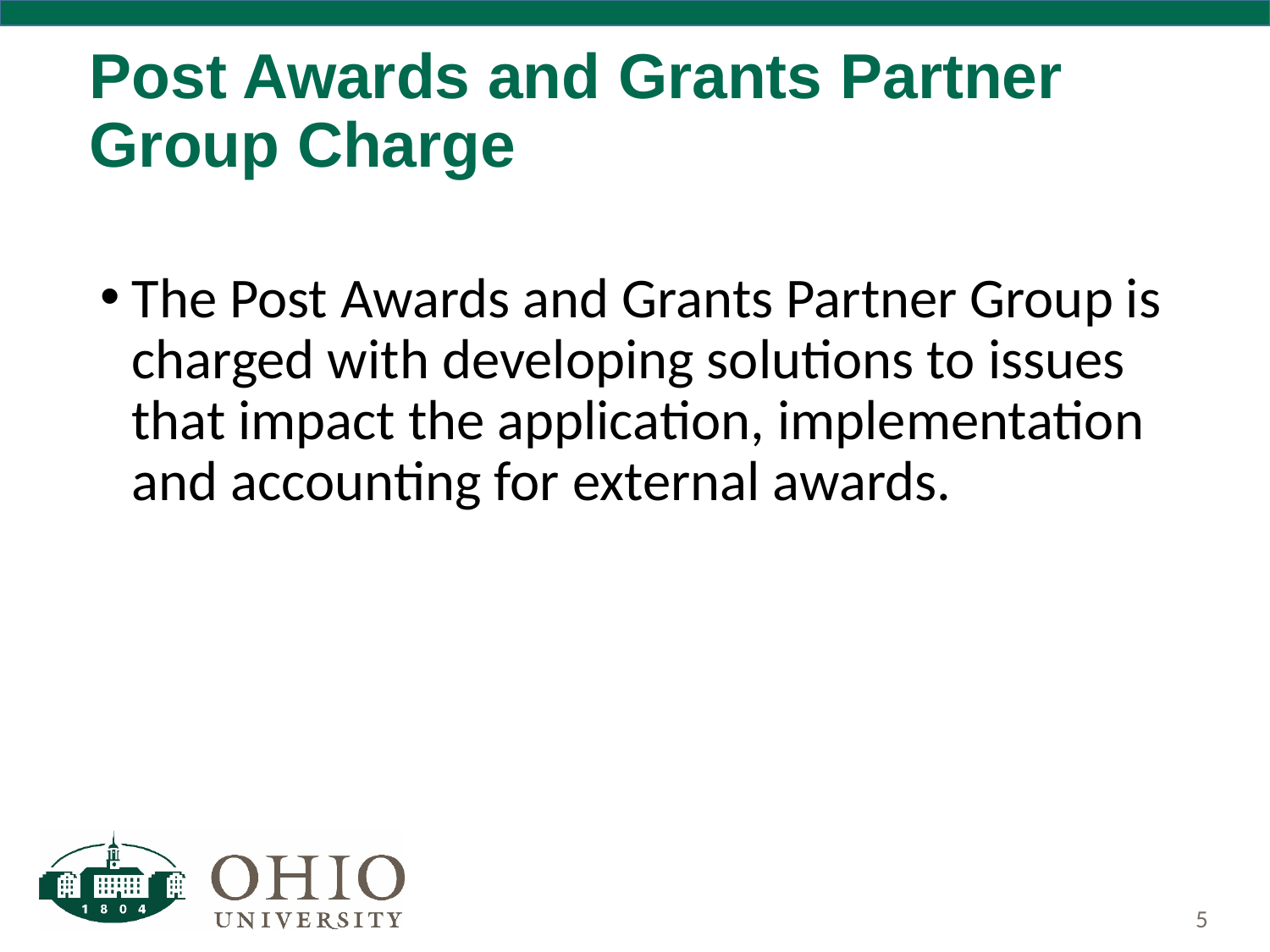

# Post Awards and Grants Partner Group Charge
The Post Awards and Grants Partner Group is charged with developing solutions to issues that impact the application, implementation and accounting for external awards.